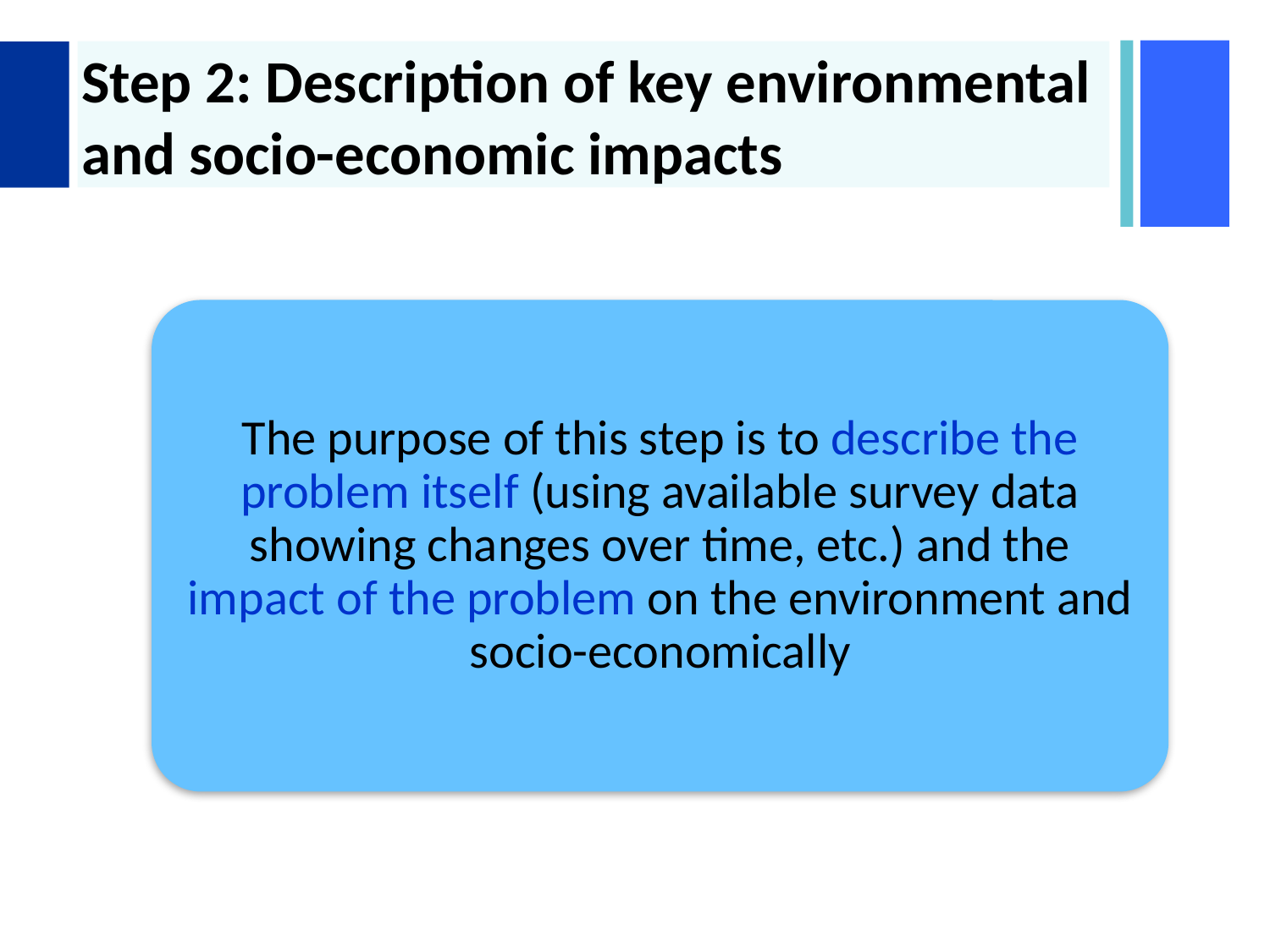

# Step 2: Description of key environmental and socio-economic impacts

The purpose of this step is to describe the problem itself (using available survey data showing changes over time, etc.) and the impact of the problem on the environment and socio-economically